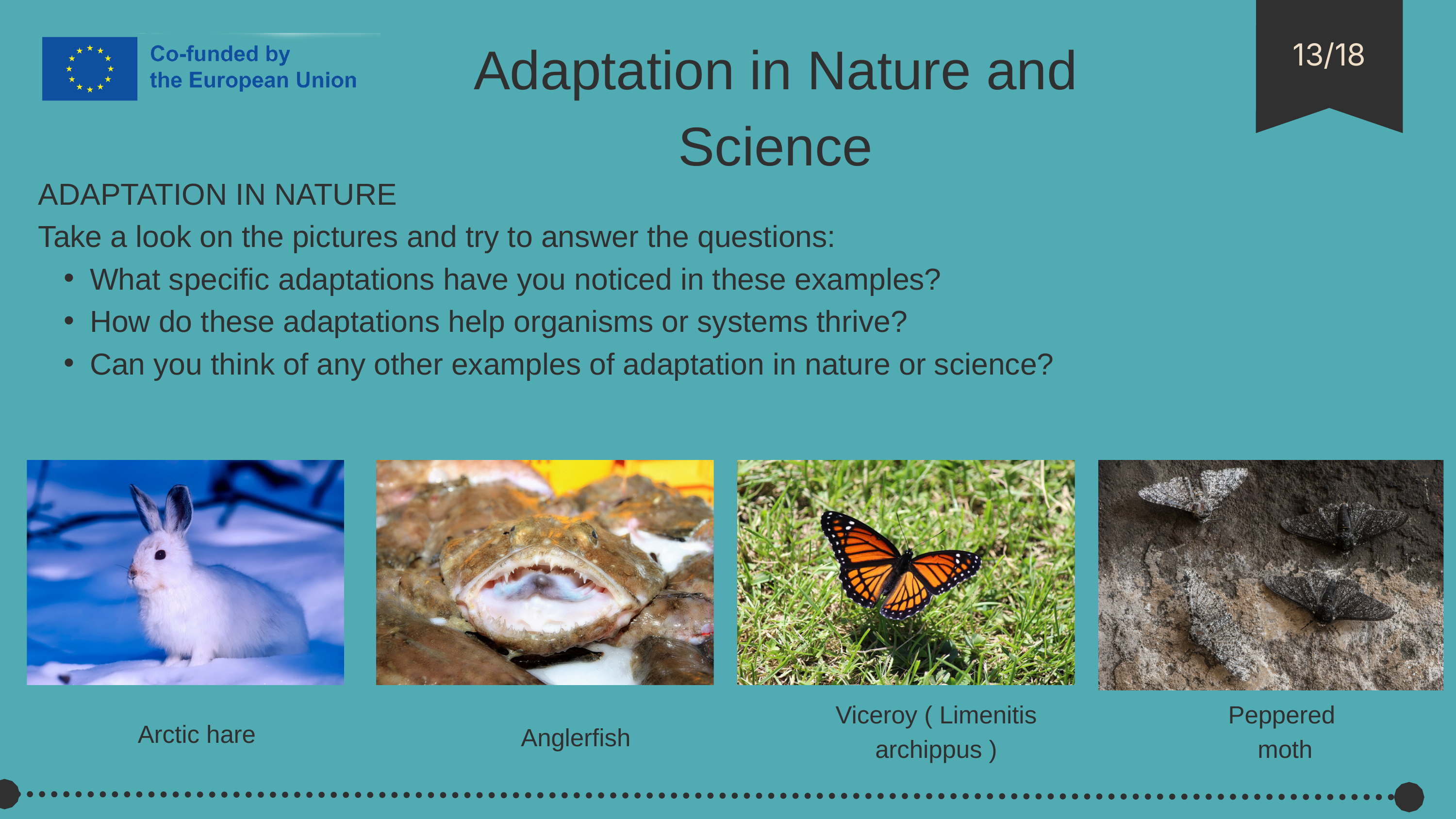

Adaptation in Nature and Science
13/18

ADAPTATION IN NATURE
Take a look on the pictures and try to answer the questions:
What specific adaptations have you noticed in these examples?
How do these adaptations help organisms or systems thrive?
Can you think of any other examples of adaptation in nature or science?

Viceroy ( Limenitis archippus )

Peppered
moth

Arctic hare
Anglerfish